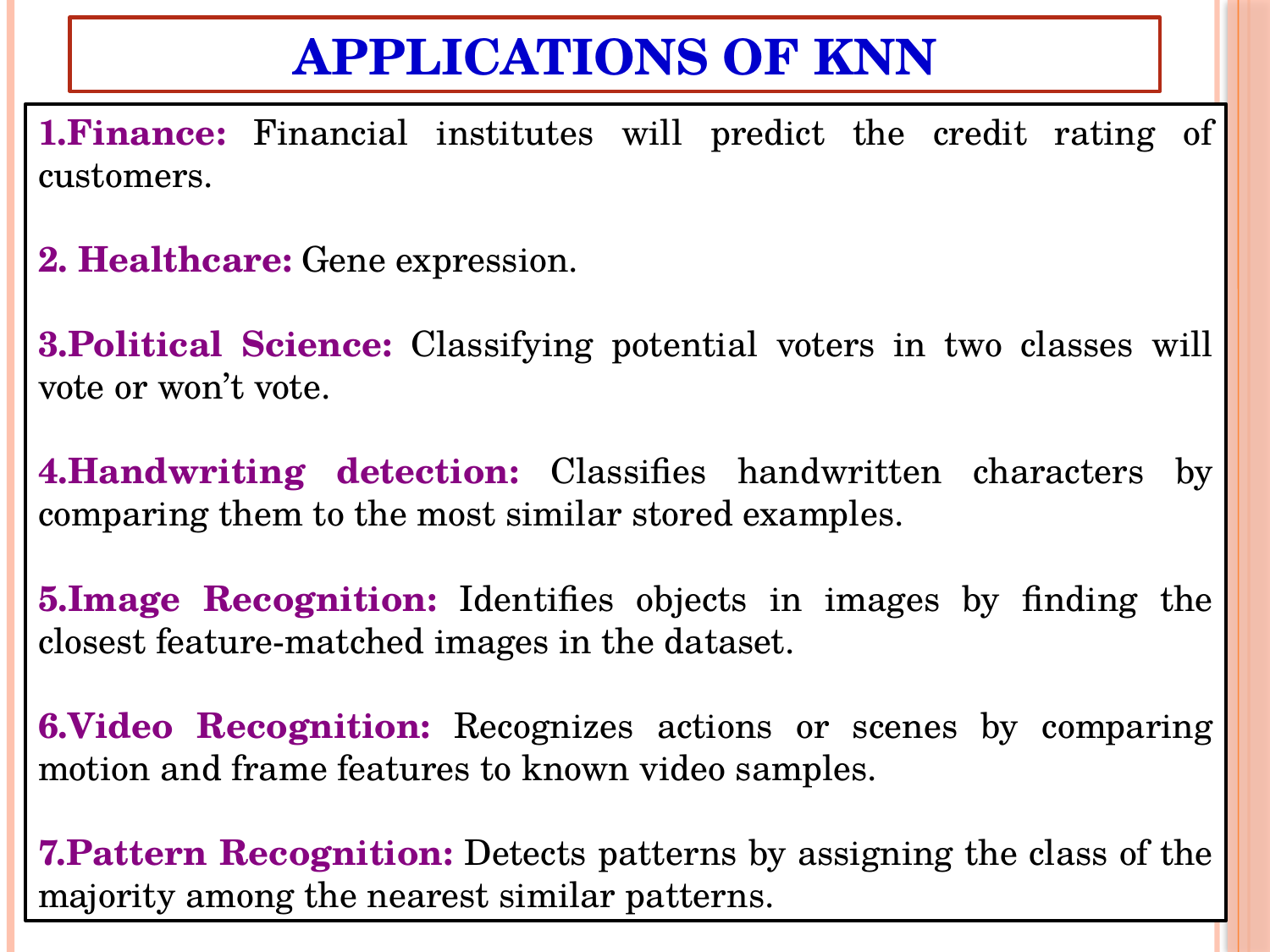

# Applications of KNN
1.Finance: Financial institutes will predict the credit rating of customers.

2. Healthcare: Gene expression.

3.Political Science: Classifying potential voters in two classes will vote or won’t vote.

4.Handwriting detection: Classifies handwritten characters by comparing them to the most similar stored examples.

5.Image Recognition: Identifies objects in images by finding the closest feature-matched images in the dataset.

6.Video Recognition: Recognizes actions or scenes by comparing motion and frame features to known video samples.

7.Pattern Recognition: Detects patterns by assigning the class of the majority among the nearest similar patterns.
81